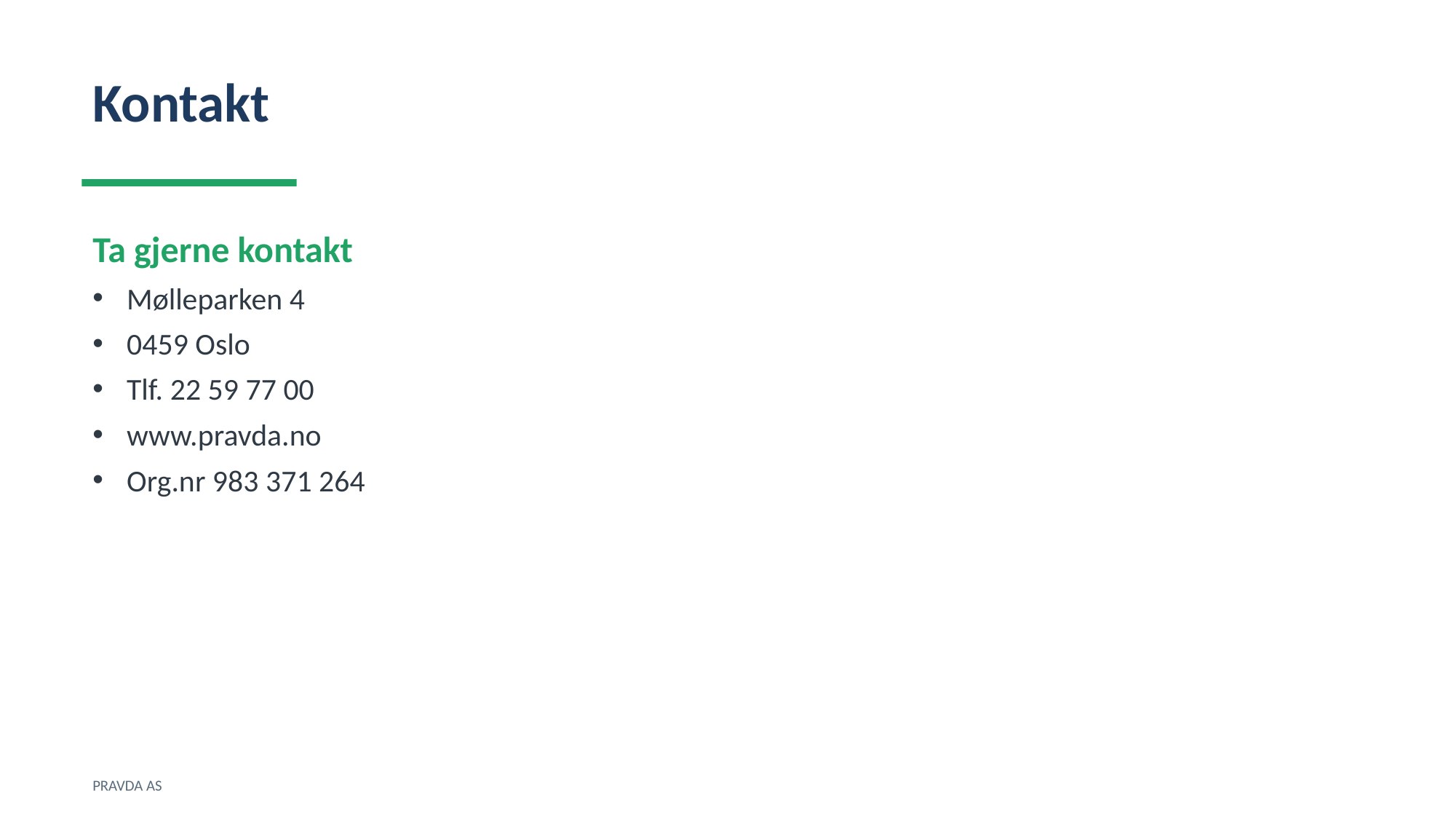

Kontakt

Ta gjerne kontakt
Mølleparken 4
0459 Oslo
Tlf. 22 59 77 00
www.pravda.no
Org.nr 983 371 264
PRAVDA AS